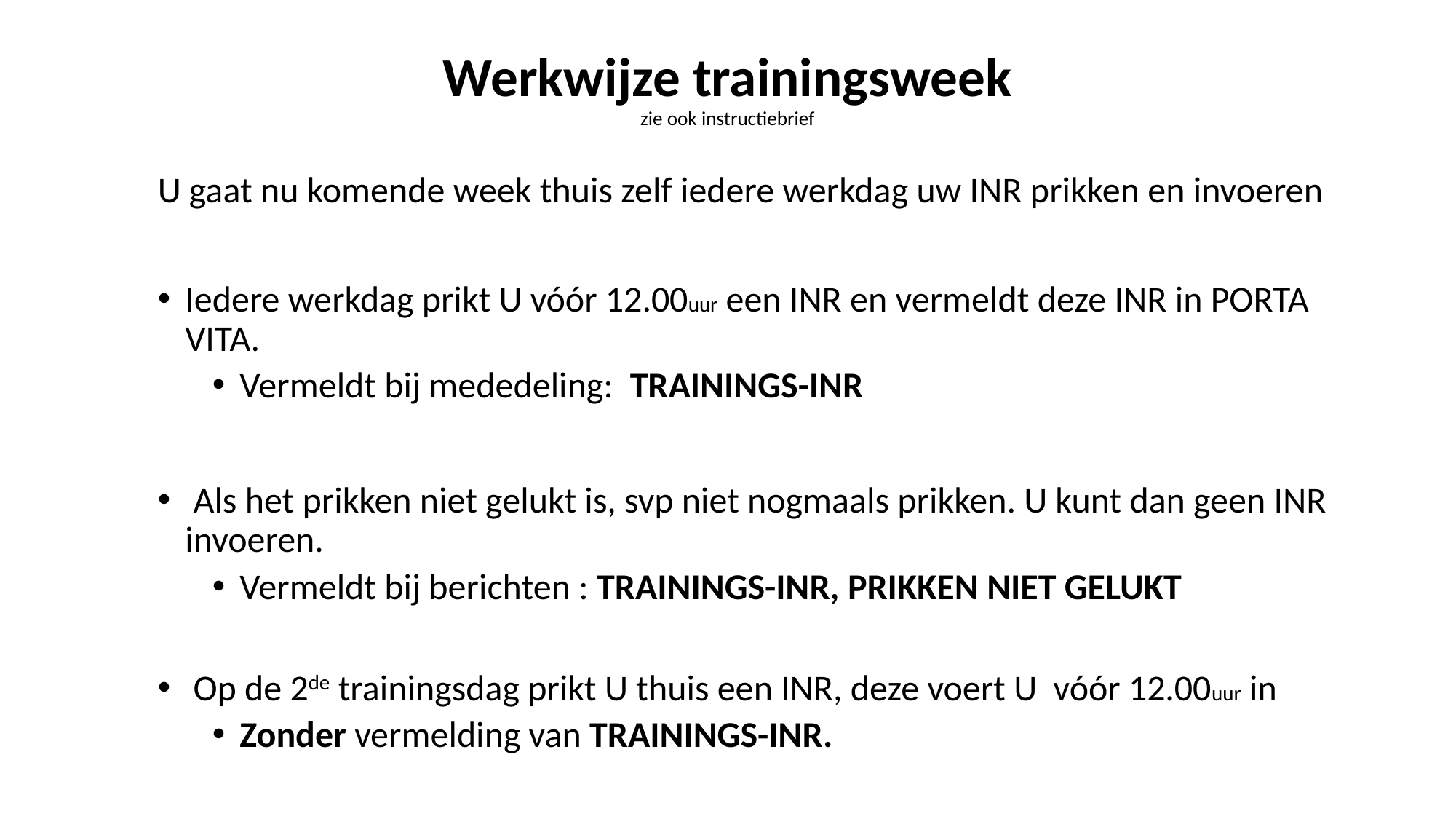

# Werkwijze trainingsweek zie ook instructiebrief
U gaat nu komende week thuis zelf iedere werkdag uw INR prikken en invoeren

Iedere werkdag prikt U vóór 12.00uur een INR en vermeldt deze INR in PORTA VITA.
Vermeldt bij mededeling:  TRAININGS-INR

 Als het prikken niet gelukt is, svp niet nogmaals prikken. U kunt dan geen INR   invoeren.
Vermeldt bij berichten : TRAININGS-INR, PRIKKEN NIET GELUKT

 Op de 2de trainingsdag prikt U thuis een INR, deze voert U  vóór 12.00uur in
Zonder vermelding van TRAININGS-INR.